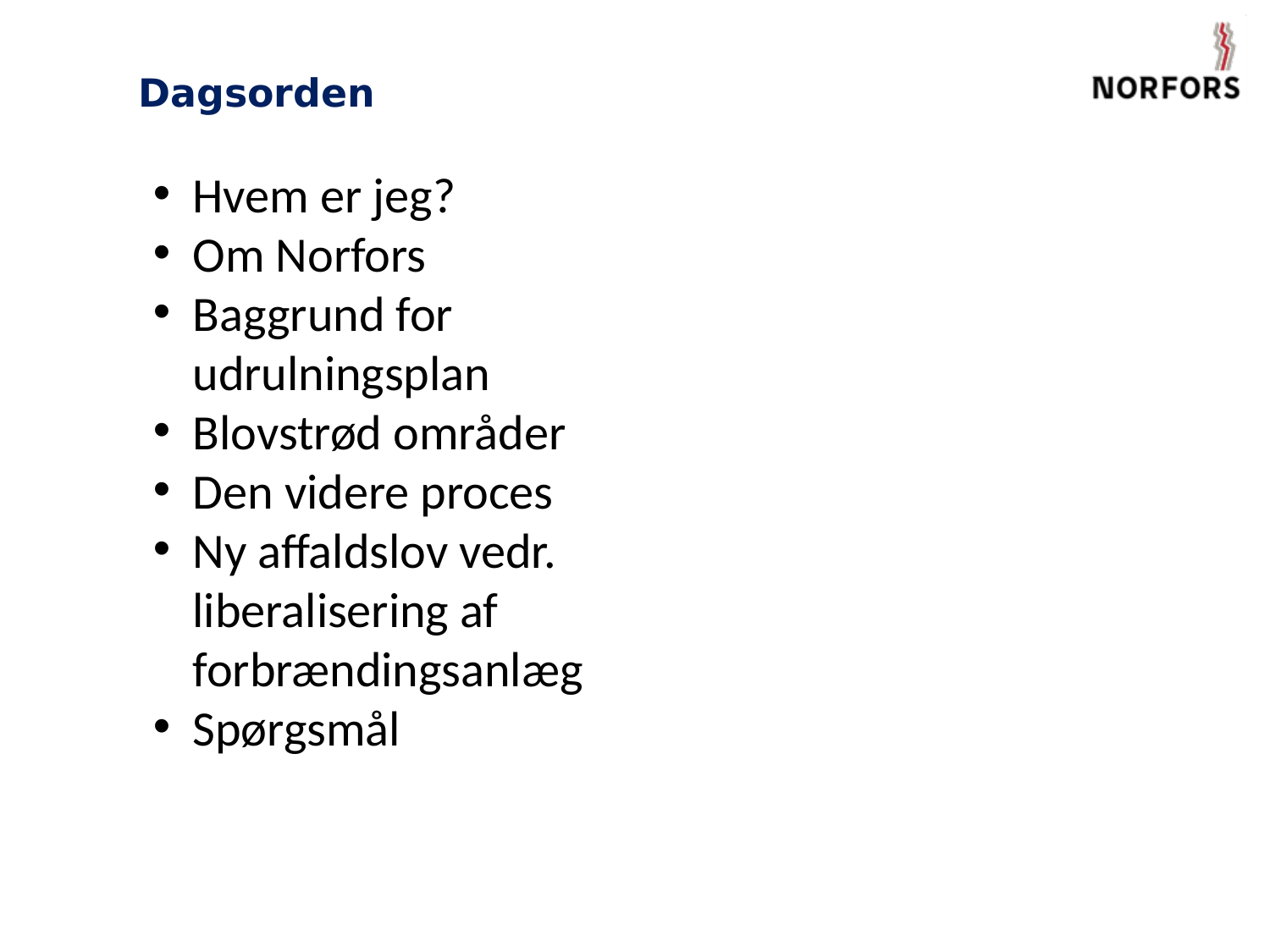

Dagsorden
Hvem er jeg?
Om Norfors
Baggrund for udrulningsplan
Blovstrød områder
Den videre proces
Ny affaldslov vedr. liberalisering af forbrændingsanlæg
Spørgsmål